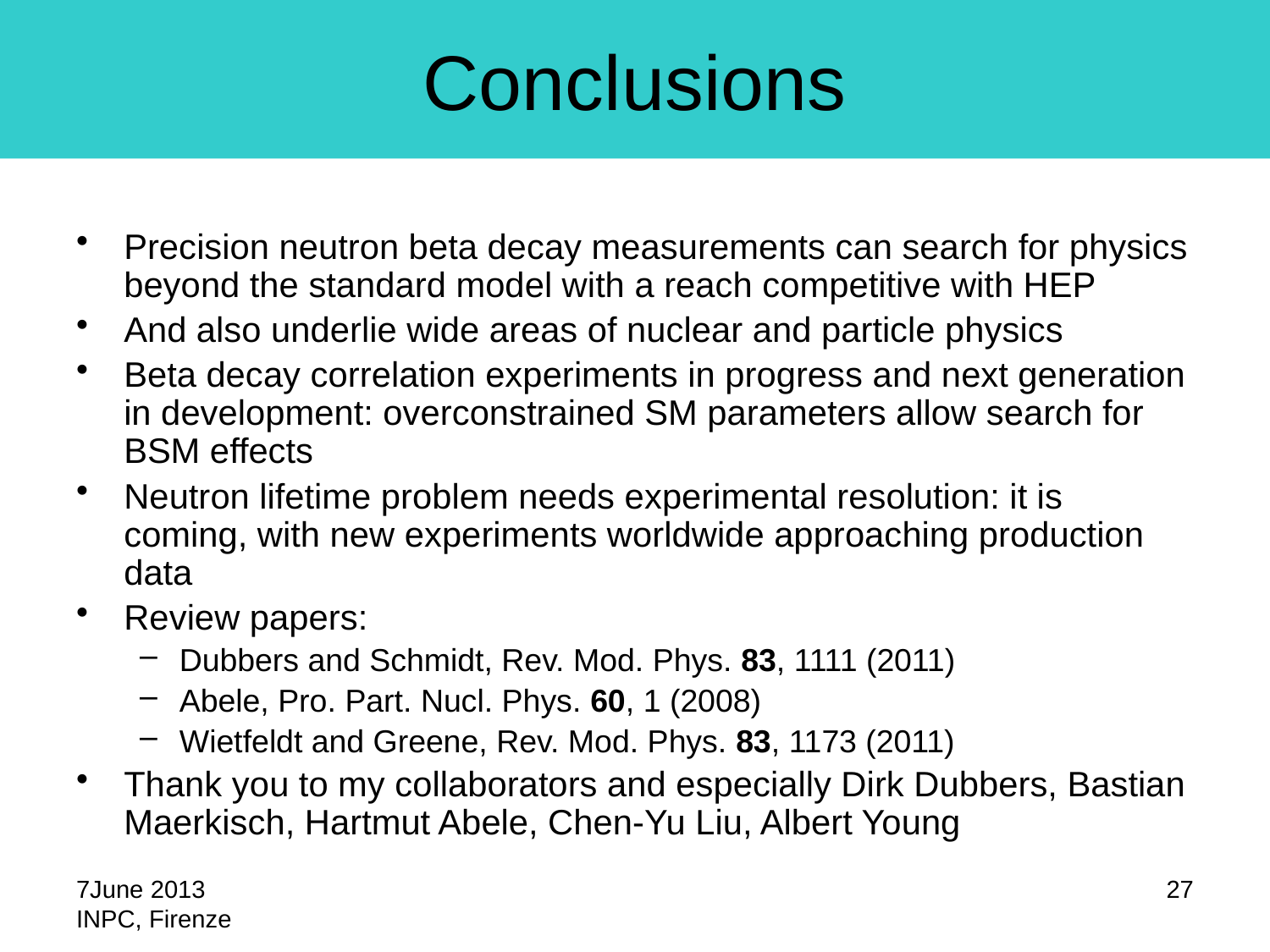

# Conclusions
Precision neutron beta decay measurements can search for physics beyond the standard model with a reach competitive with HEP
And also underlie wide areas of nuclear and particle physics
Beta decay correlation experiments in progress and next generation in development: overconstrained SM parameters allow search for BSM effects
Neutron lifetime problem needs experimental resolution: it is coming, with new experiments worldwide approaching production data
Review papers:
Dubbers and Schmidt, Rev. Mod. Phys. 83, 1111 (2011)
Abele, Pro. Part. Nucl. Phys. 60, 1 (2008)
Wietfeldt and Greene, Rev. Mod. Phys. 83, 1173 (2011)
Thank you to my collaborators and especially Dirk Dubbers, Bastian Maerkisch, Hartmut Abele, Chen-Yu Liu, Albert Young
7June 2013
INPC, Firenze
27